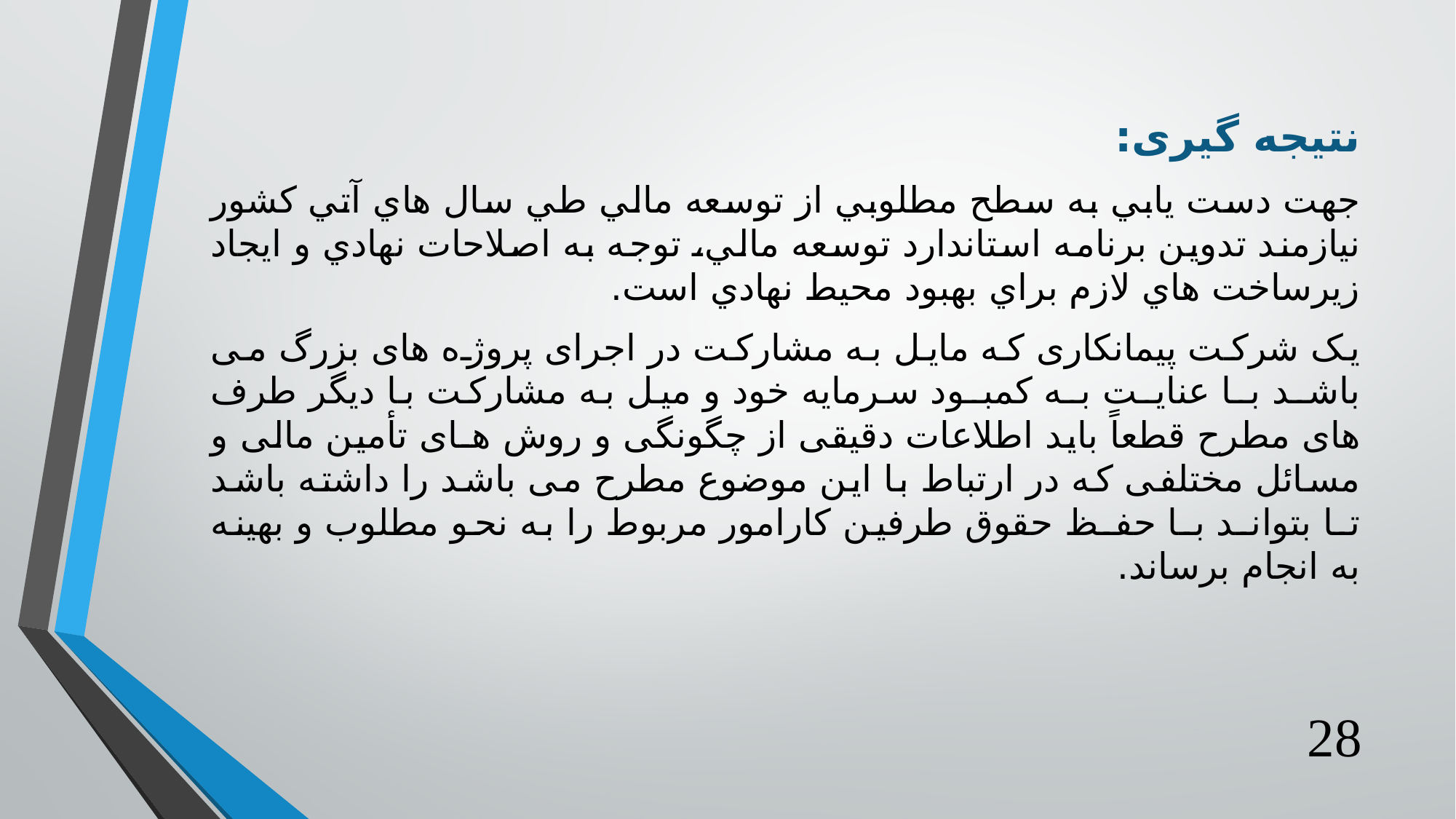

نتیجه گیری:
جهت دست يابي به سطح مطلوبي از توسعه مالي طي سال هاي آتي کشور نيازمند تدوين برنامه استاندارد توسعه مالي، توجه به اصلاحات نهادي و ايجاد زيرساخت هاي لازم براي بهبود محيط نهادي است.
یک شرکت پیمانکاری که مایل به مشارکت در اجرای پروژه های بزرگ می باشـد بـا عنایـت بـه کمبـود سرمایه خود و میل به مشارکت با دیگر طرف های مطرح قطعاً باید اطلاعات دقیقی از چگونگی و روش هـای تأمین مالی و مسائل مختلفی که در ارتباط با این موضوع مطرح می باشد را داشته باشد تـا بتوانـد بـا حفـظ حقوق طرفین کارامور مربوط را به نحو مطلوب و بهینه به انجام برساند.

28